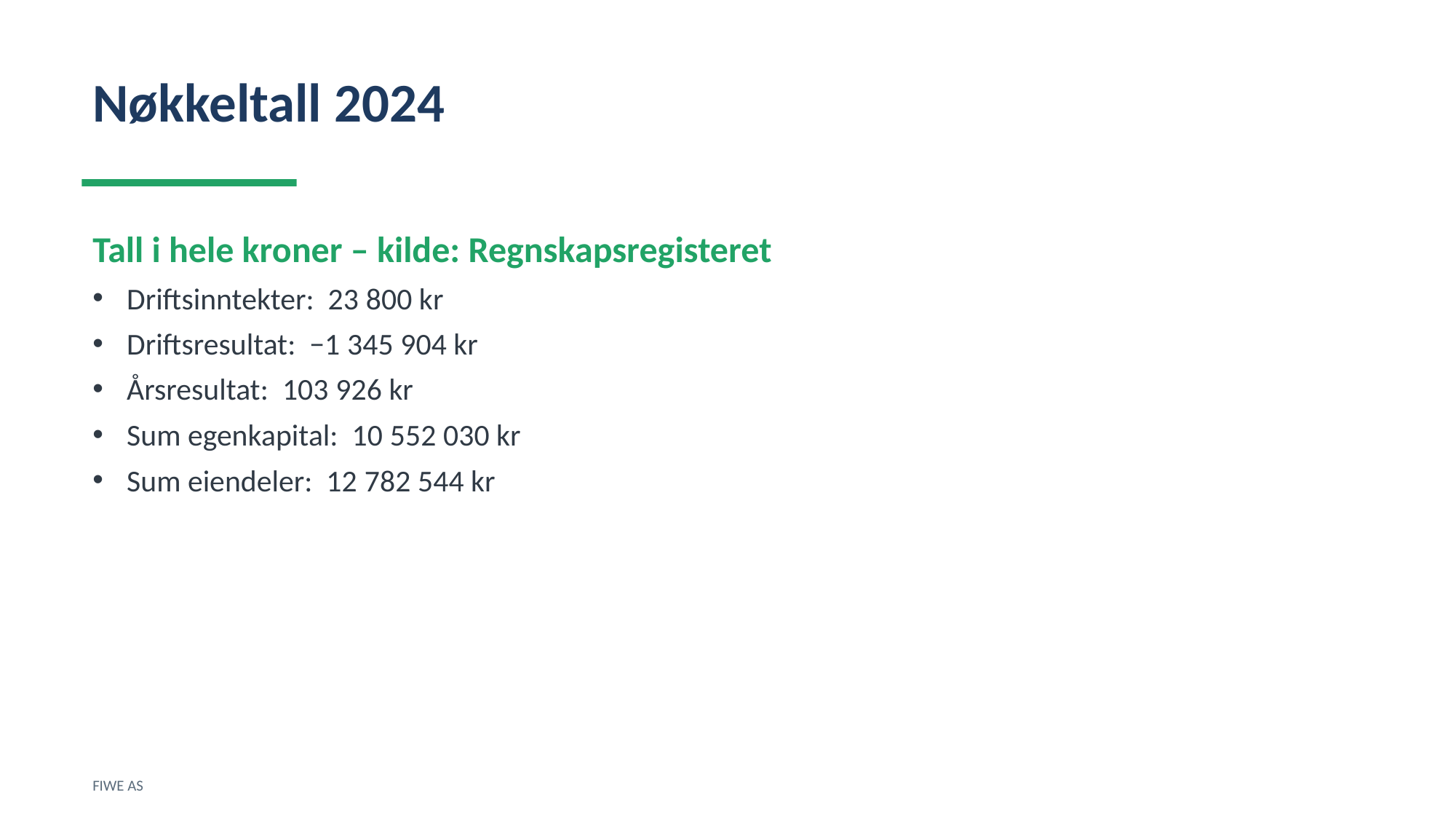

Nøkkeltall 2024

Tall i hele kroner – kilde: Regnskapsregisteret
Driftsinntekter:  23 800 kr
Driftsresultat:  −1 345 904 kr
Årsresultat:  103 926 kr
Sum egenkapital:  10 552 030 kr
Sum eiendeler:  12 782 544 kr
FIWE AS